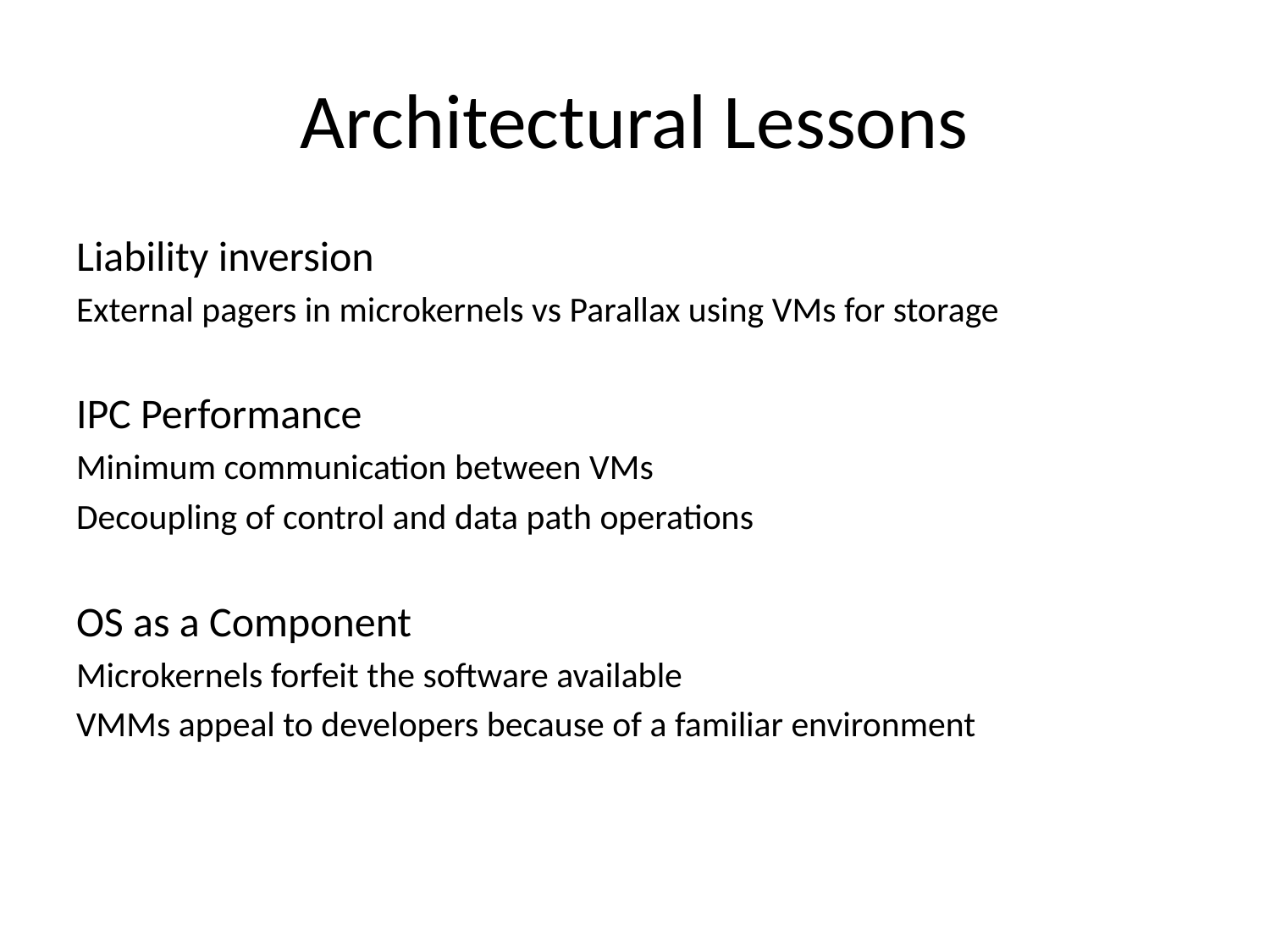

# Architectural Lessons
Liability inversion
External pagers in microkernels vs Parallax using VMs for storage

IPC Performance
Minimum communication between VMs
Decoupling of control and data path operations

OS as a Component
Microkernels forfeit the software available
VMMs appeal to developers because of a familiar environment